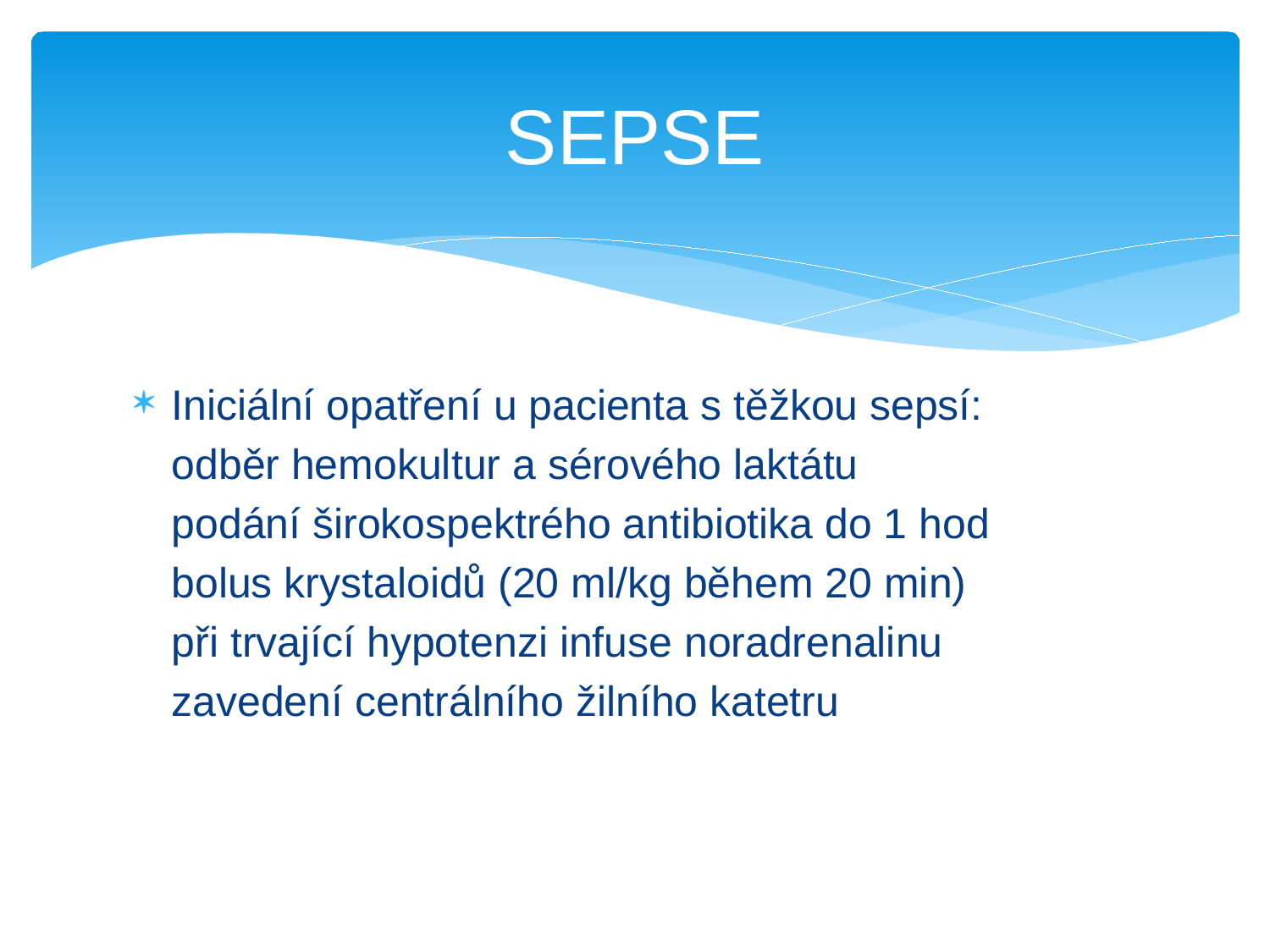

# SEPSE
Iniciální opatření u pacienta s těžkou sepsí:
	odběr hemokultur a sérového laktátu
	podání širokospektrého antibiotika do 1 hod
	bolus krystaloidů (20 ml/kg během 20 min)
	při trvající hypotenzi infuse noradrenalinu
	zavedení centrálního žilního katetru